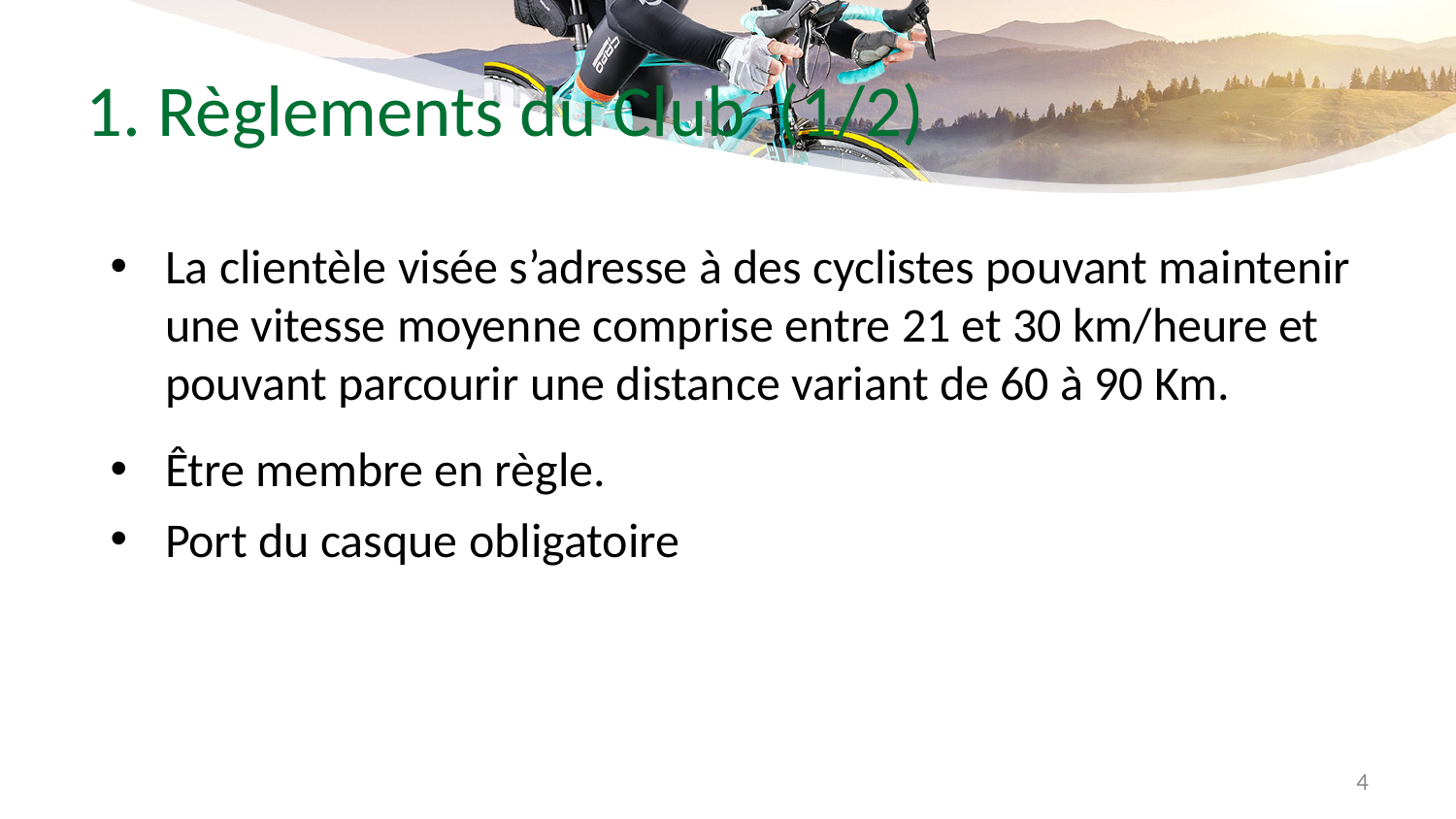

# 1. Règlements du Club  (1/2)
La clientèle visée s’adresse à des cyclistes pouvant maintenir une vitesse moyenne comprise entre 21 et 30 km/heure et pouvant parcourir une distance variant de 60 à 90 Km.
Être membre en règle.
Port du casque obligatoire

4